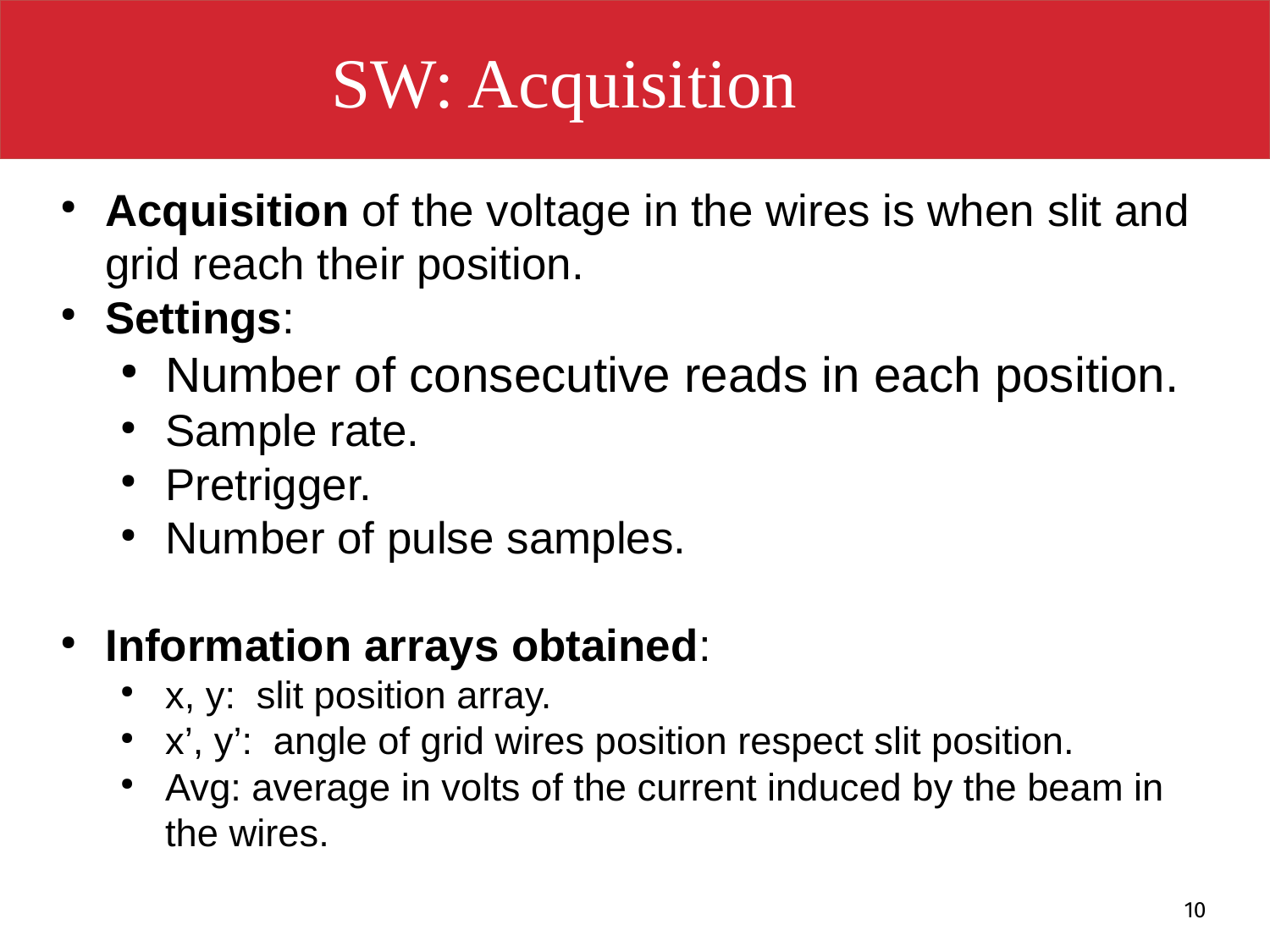

SW: Acquisition
Acquisition of the voltage in the wires is when slit and grid reach their position.
Settings:
Number of consecutive reads in each position.
Sample rate.
Pretrigger.
Number of pulse samples.

Information arrays obtained:
x, y:  slit position array.
x’, y’:  angle of grid wires position respect slit position.
Avg: average in volts of the current induced by the beam in the wires.
10